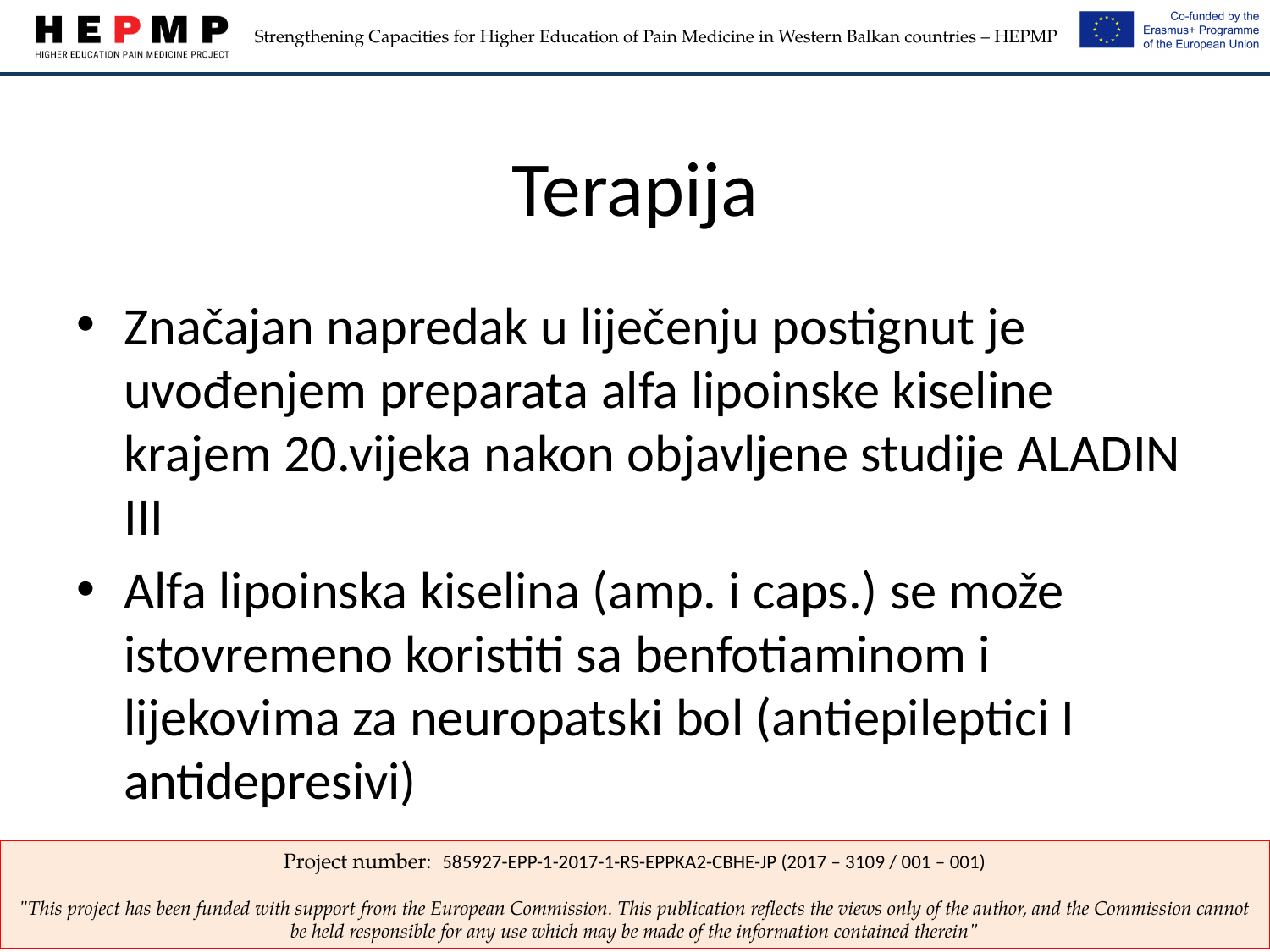

# Terapija
Značajan napredak u liječenju postignut je uvođenjem preparata alfa lipoinske kiseline krajem 20.vijeka nakon objavljene studije ALADIN III
Alfa lipoinska kiselina (amp. i caps.) se može istovremeno koristiti sa benfotiaminom i lijekovima za neuropatski bol (antiepileptici I antidepresivi)